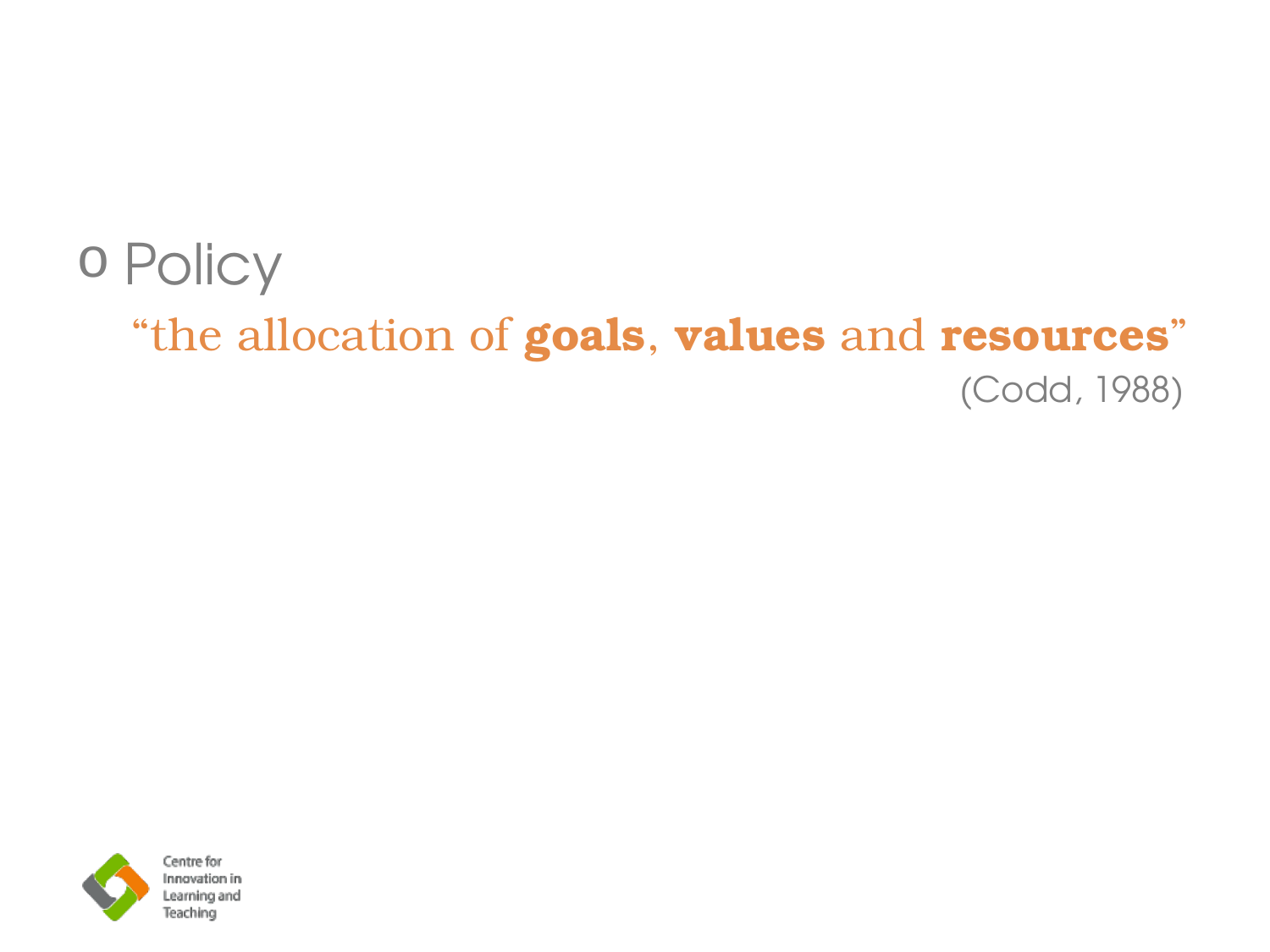

#
Policy
“the allocation of goals, values and resources”
 (Codd, 1988)